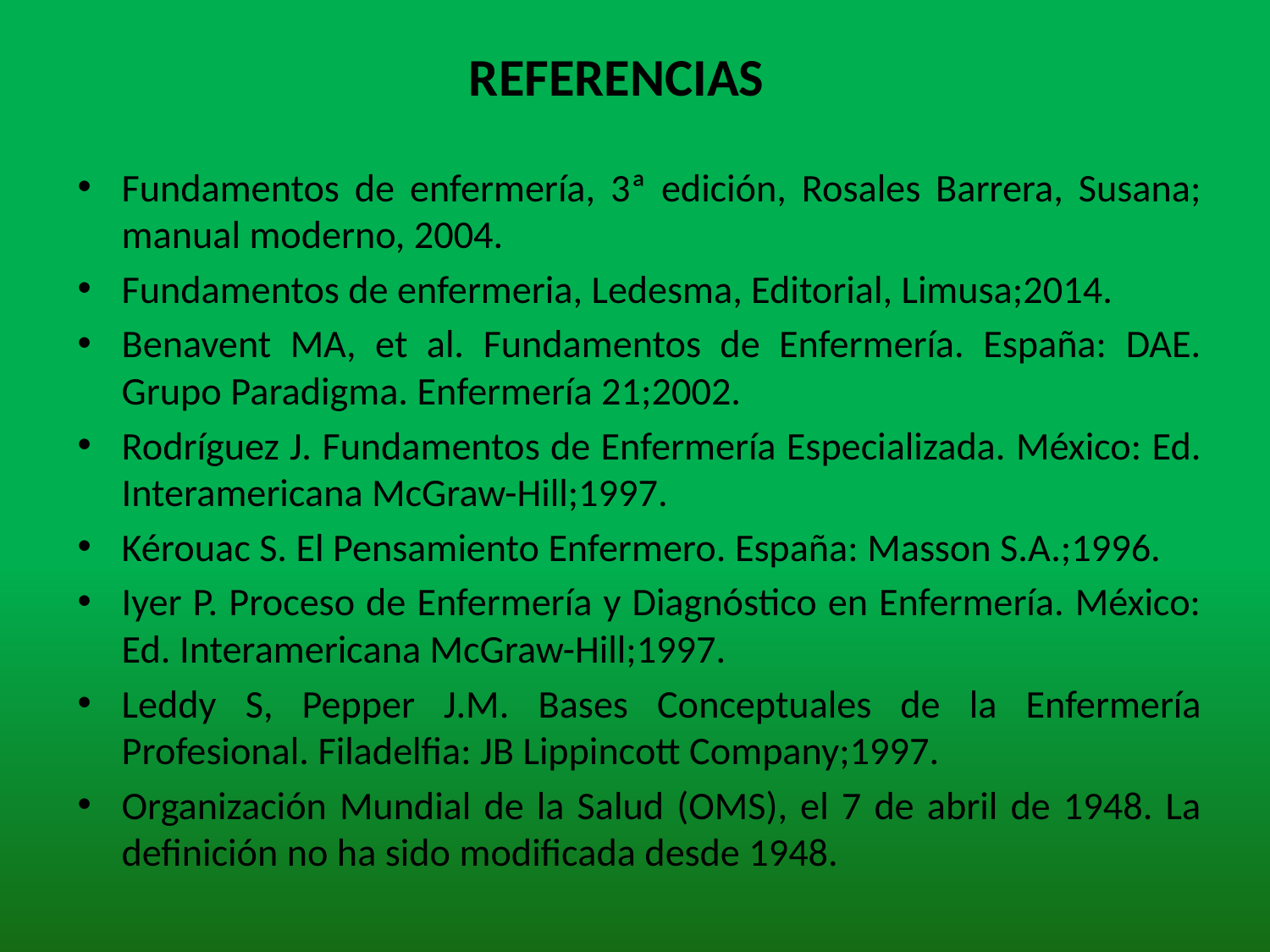

REFERENCIAS
#
Fundamentos de enfermería, 3ª edición, Rosales Barrera, Susana; manual moderno, 2004.
Fundamentos de enfermeria, Ledesma, Editorial, Limusa;2014.
Benavent MA, et al. Fundamentos de Enfermería. España: DAE. Grupo Paradigma. Enfermería 21;2002.
Rodríguez J. Fundamentos de Enfermería Especializada. México: Ed. Interamericana McGraw-Hill;1997.
Kérouac S. El Pensamiento Enfermero. España: Masson S.A.;1996.
Iyer P. Proceso de Enfermería y Diagnóstico en Enfermería. México: Ed. Interamericana McGraw-Hill;1997.
Leddy S, Pepper J.M. Bases Conceptuales de la Enfermería Profesional. Filadelfia: JB Lippincott Company;1997.
Organización Mundial de la Salud (OMS), el 7 de abril de 1948. La definición no ha sido modificada desde 1948.